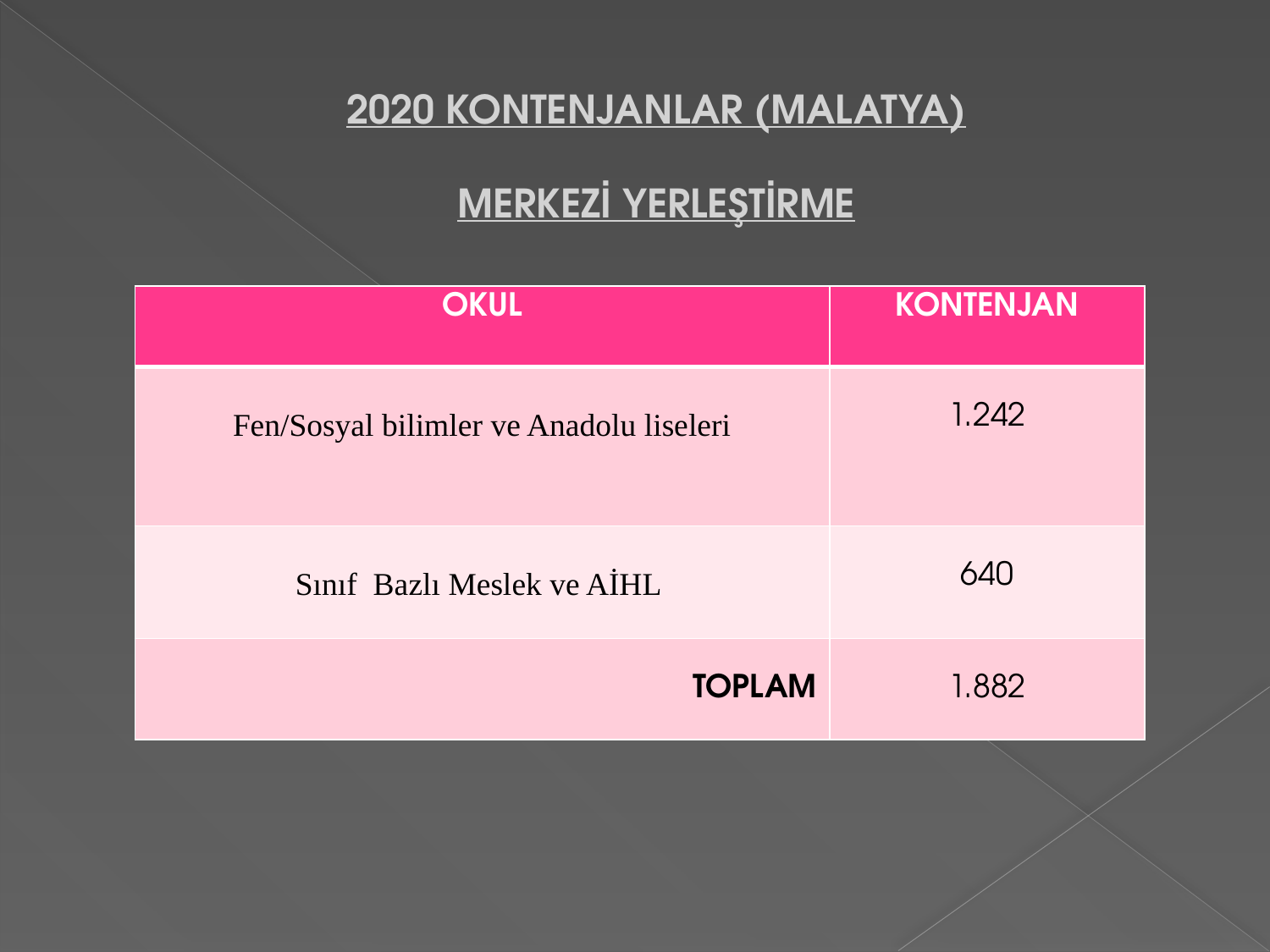

2020 KONTENJANLAR (MALATYA)

MERKEZİ YERLEŞTİRME
| OKUL | KONTENJAN |
| --- | --- |
| Fen/Sosyal bilimler ve Anadolu liseleri | 1.242 |
| Sınıf Bazlı Meslek ve AİHL | 640 |
| TOPLAM | 1.882 |